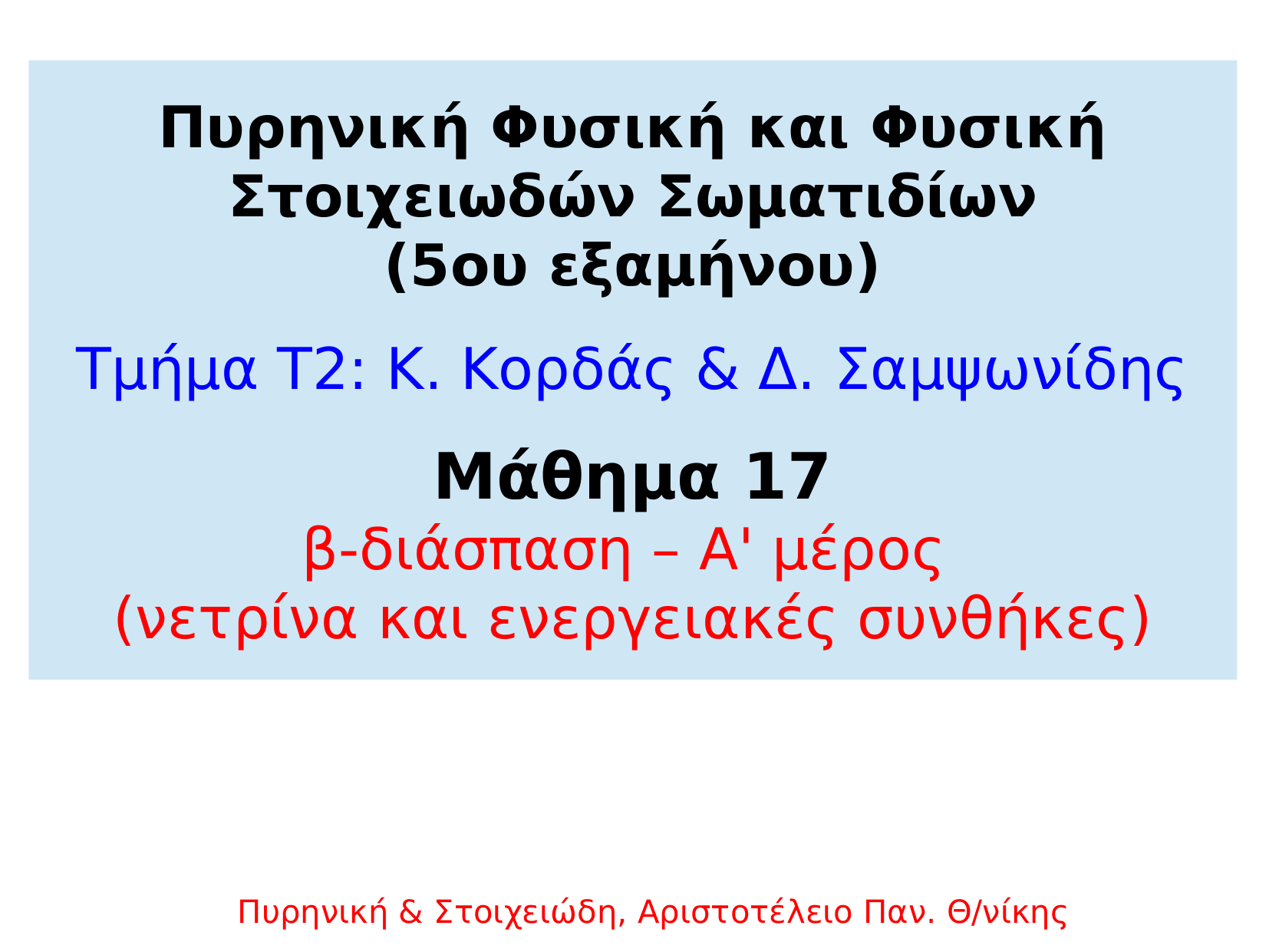

Πυρηνική Φυσική και Φυσική Στοιχειωδών Σωματιδίων
(5ου εξαμήνου)
Τμήμα T2: Κ. Κορδάς & Δ. Σαμψωνίδης
Μάθημα 17
β-διάσπαση – Α' μέρος
(νετρίνα και ενεργειακές συνθήκες)
Πυρηνική & Στοιχειώδη, Αριστοτέλειο Παν. Θ/νίκης